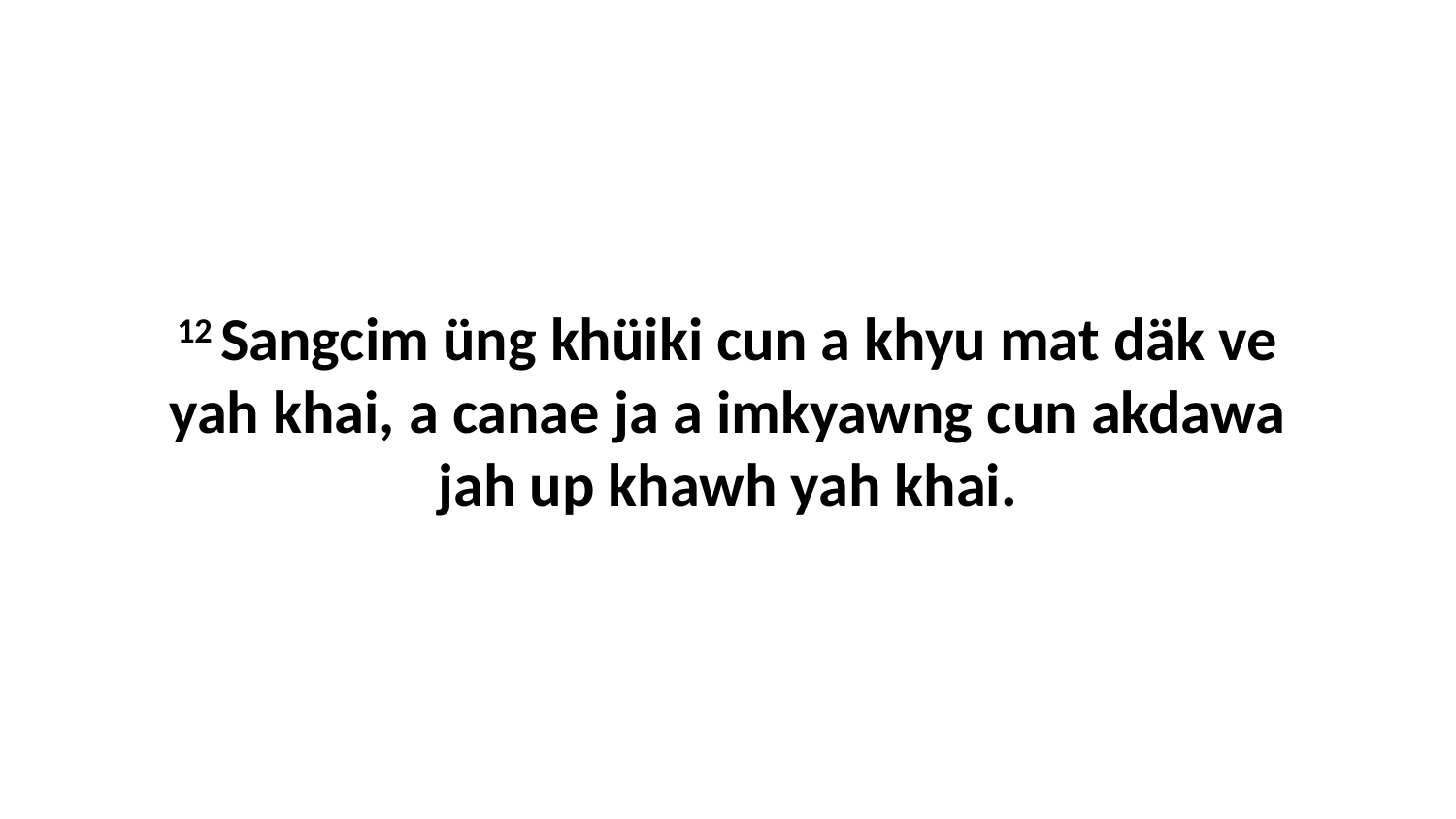

12 Sangcim üng khüiki cun a khyu mat däk ve yah khai, a canae ja a imkyawng cun akdawa jah up khawh yah khai.